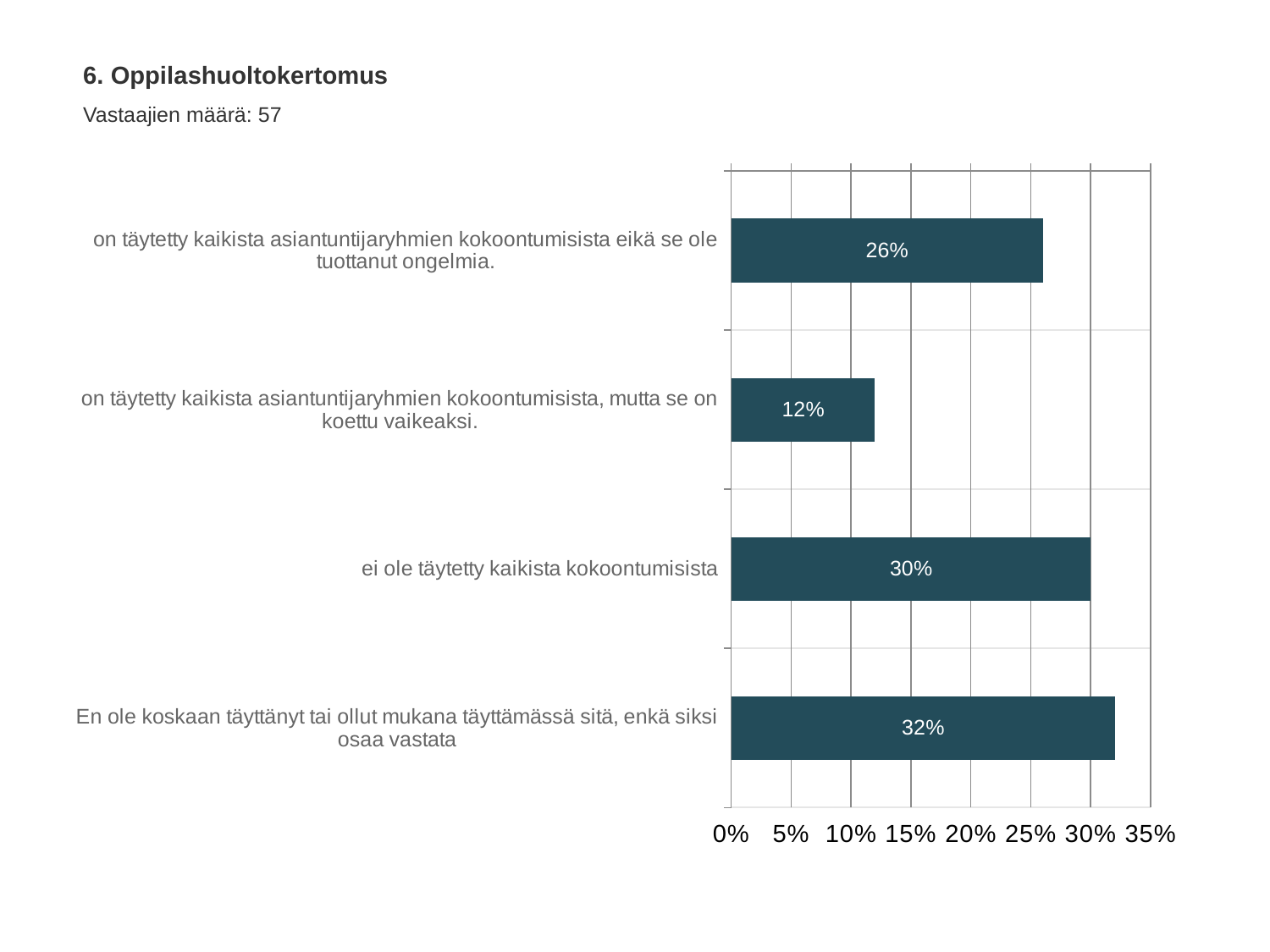

6. Oppilashuoltokertomus
Vastaajien määrä: 57

### Chart

| Category | Oppilashuoltokertomus |
|---|---|
| on täytetty kaikista asiantuntijaryhmien kokoontumisista eikä se ole tuottanut ongelmia. | 0.26 |
| on täytetty kaikista asiantuntijaryhmien kokoontumisista, mutta se on koettu vaikeaksi. | 0.12 |
| ei ole täytetty kaikista kokoontumisista | 0.3 |
| En ole koskaan täyttänyt tai ollut mukana täyttämässä sitä, enkä siksi osaa vastata | 0.32 |